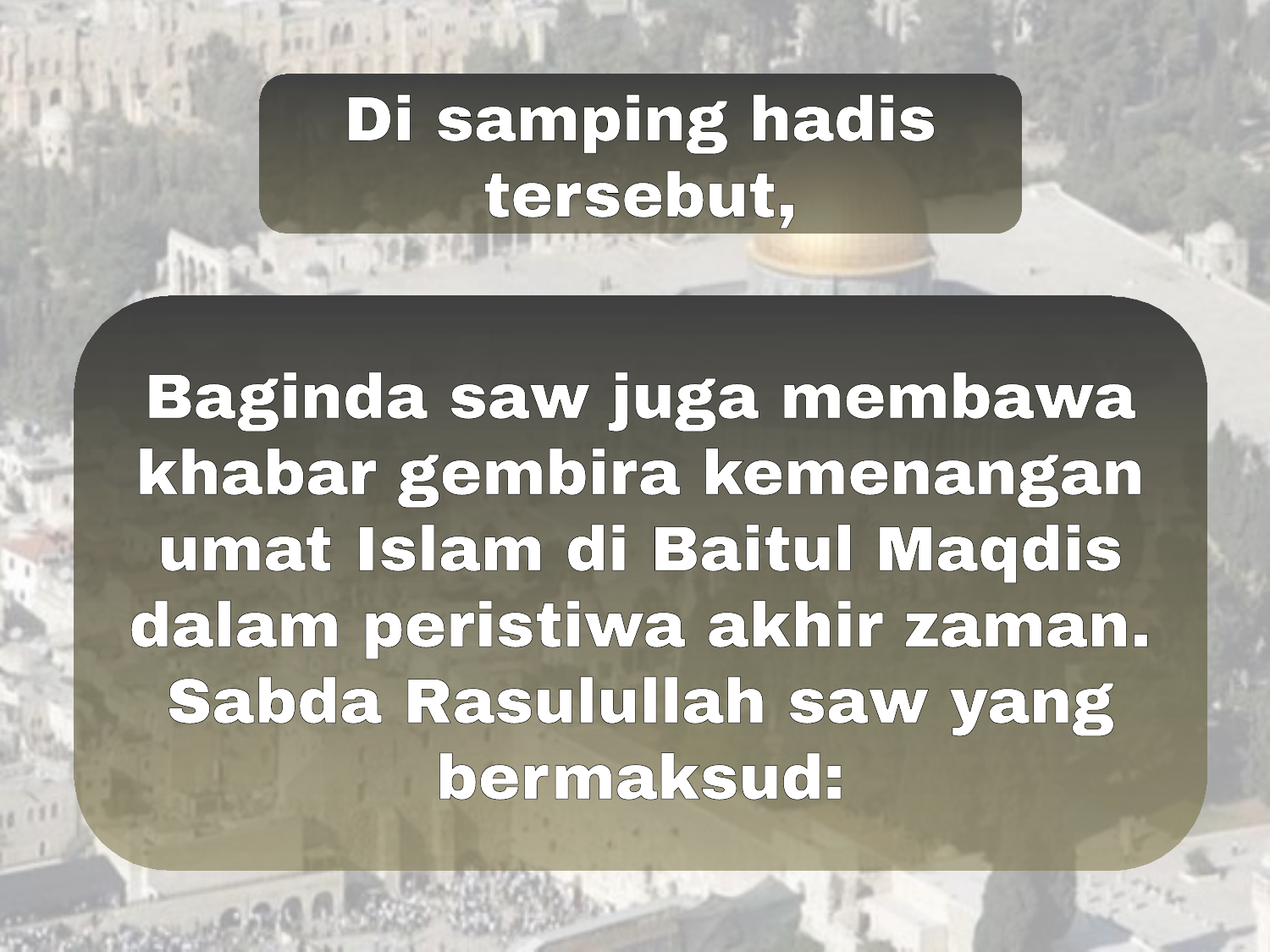

Di samping hadis tersebut,
Baginda saw juga membawa khabar gembira kemenangan umat Islam di Baitul Maqdis dalam peristiwa akhir zaman. Sabda Rasulullah saw yang bermaksud: